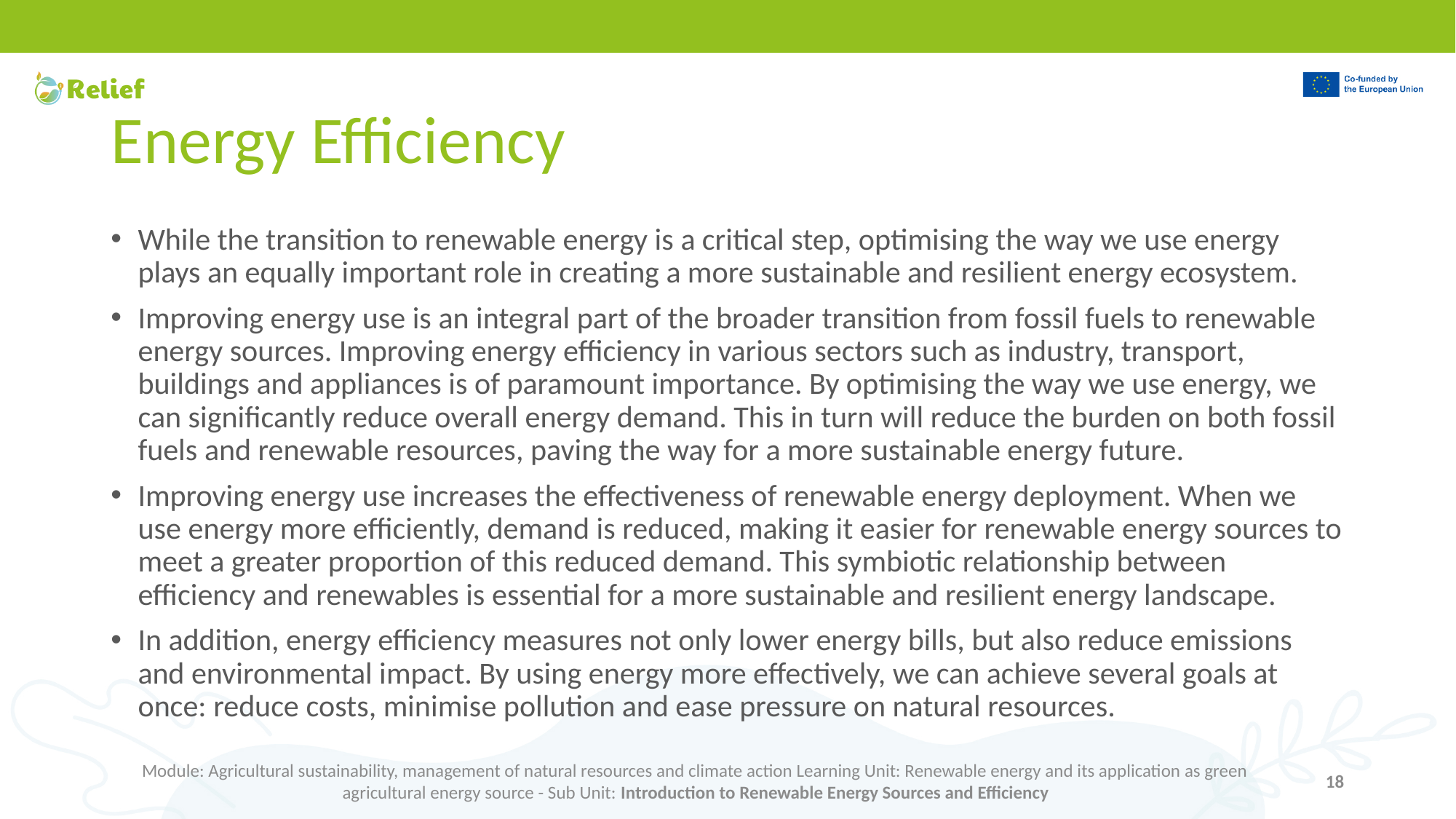

# Energy Efficiency
While the transition to renewable energy is a critical step, optimising the way we use energy plays an equally important role in creating a more sustainable and resilient energy ecosystem.
Improving energy use is an integral part of the broader transition from fossil fuels to renewable energy sources. Improving energy efficiency in various sectors such as industry, transport, buildings and appliances is of paramount importance. By optimising the way we use energy, we can significantly reduce overall energy demand. This in turn will reduce the burden on both fossil fuels and renewable resources, paving the way for a more sustainable energy future.
Improving energy use increases the effectiveness of renewable energy deployment. When we use energy more efficiently, demand is reduced, making it easier for renewable energy sources to meet a greater proportion of this reduced demand. This symbiotic relationship between efficiency and renewables is essential for a more sustainable and resilient energy landscape.
In addition, energy efficiency measures not only lower energy bills, but also reduce emissions and environmental impact. By using energy more effectively, we can achieve several goals at once: reduce costs, minimise pollution and ease pressure on natural resources.
Module: Agricultural sustainability, management of natural resources and climate action Learning Unit: Renewable energy and its application as green agricultural energy source - Sub Unit: Introduction to Renewable Energy Sources and Efficiency
18